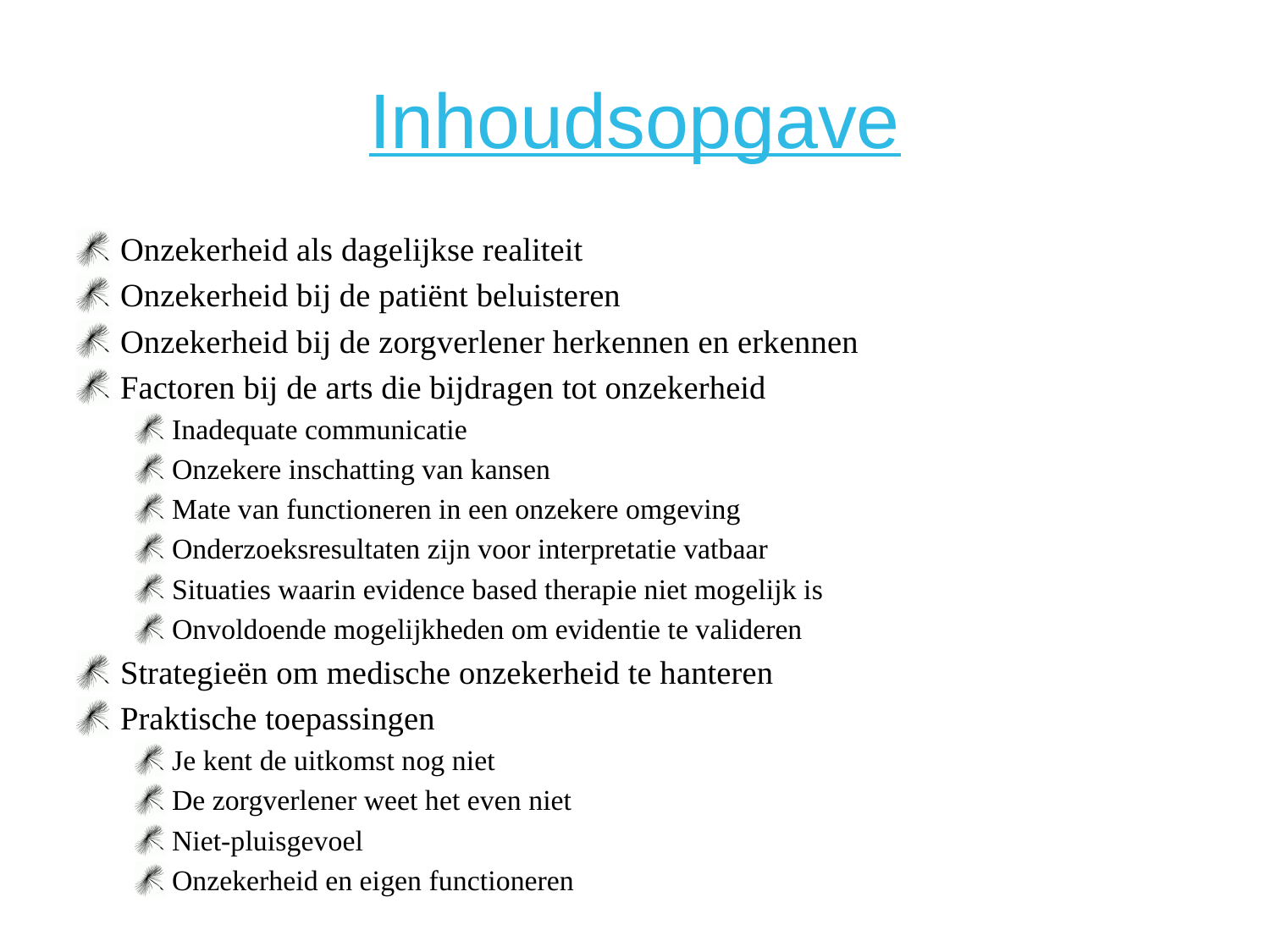

# Inhoudsopgave
Onzekerheid als dagelijkse realiteit
Onzekerheid bij de patiënt beluisteren
Onzekerheid bij de zorgverlener herkennen en erkennen
Factoren bij de arts die bijdragen tot onzekerheid
Inadequate communicatie
Onzekere inschatting van kansen
Mate van functioneren in een onzekere omgeving
Onderzoeksresultaten zijn voor interpretatie vatbaar
Situaties waarin evidence based therapie niet mogelijk is
Onvoldoende mogelijkheden om evidentie te valideren
Strategieën om medische onzekerheid te hanteren
Praktische toepassingen
Je kent de uitkomst nog niet
De zorgverlener weet het even niet
Niet-pluisgevoel
Onzekerheid en eigen functioneren